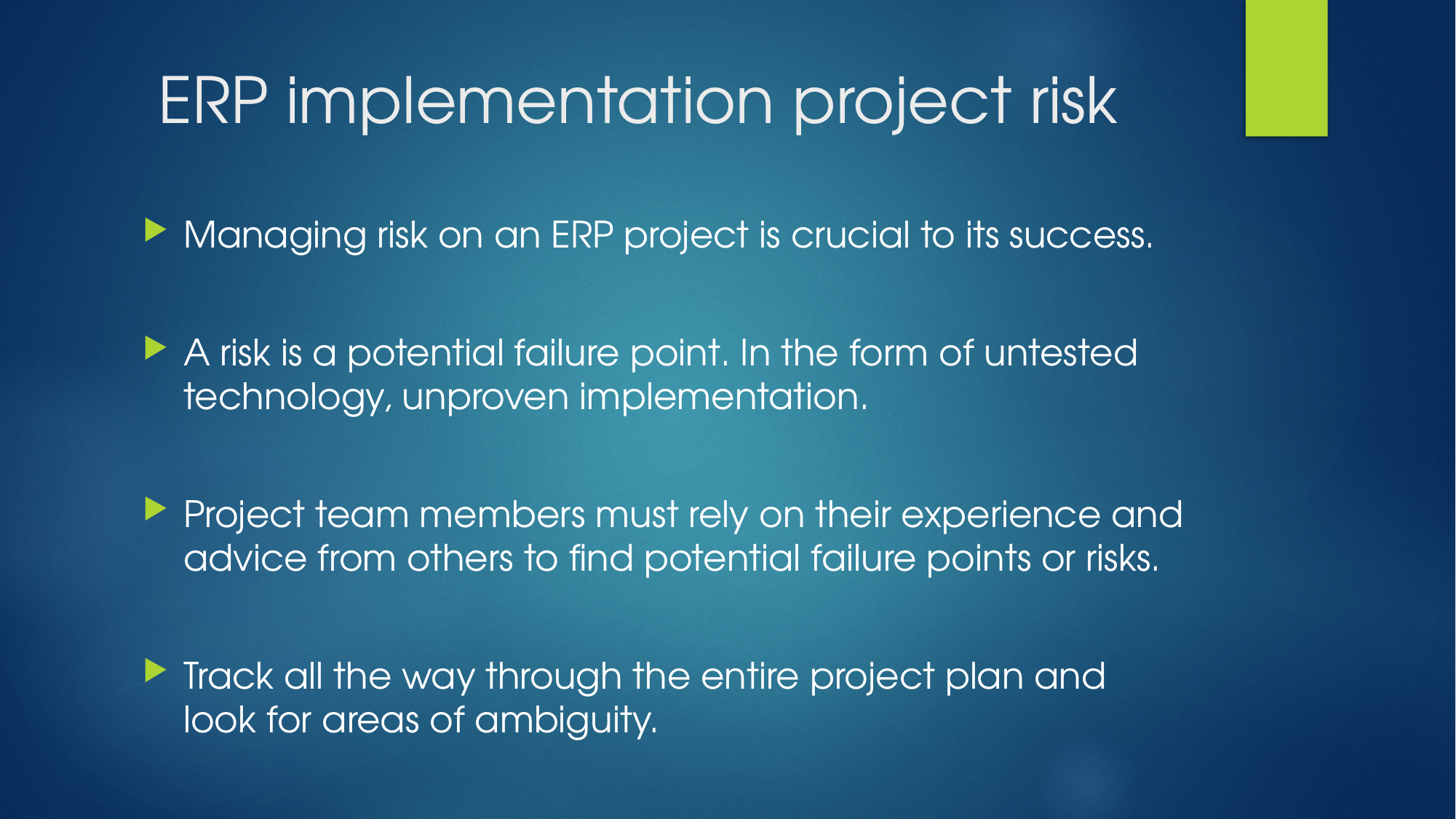

# ERP implementation project risk
Managing risk on an ERP project is crucial to its success.

A risk is a potential failure point. In the form of untested technology, unproven implementation.

Project team members must rely on their experience and advice from others to find potential failure points or risks.

Track all the way through the entire project plan and look for areas of ambiguity.